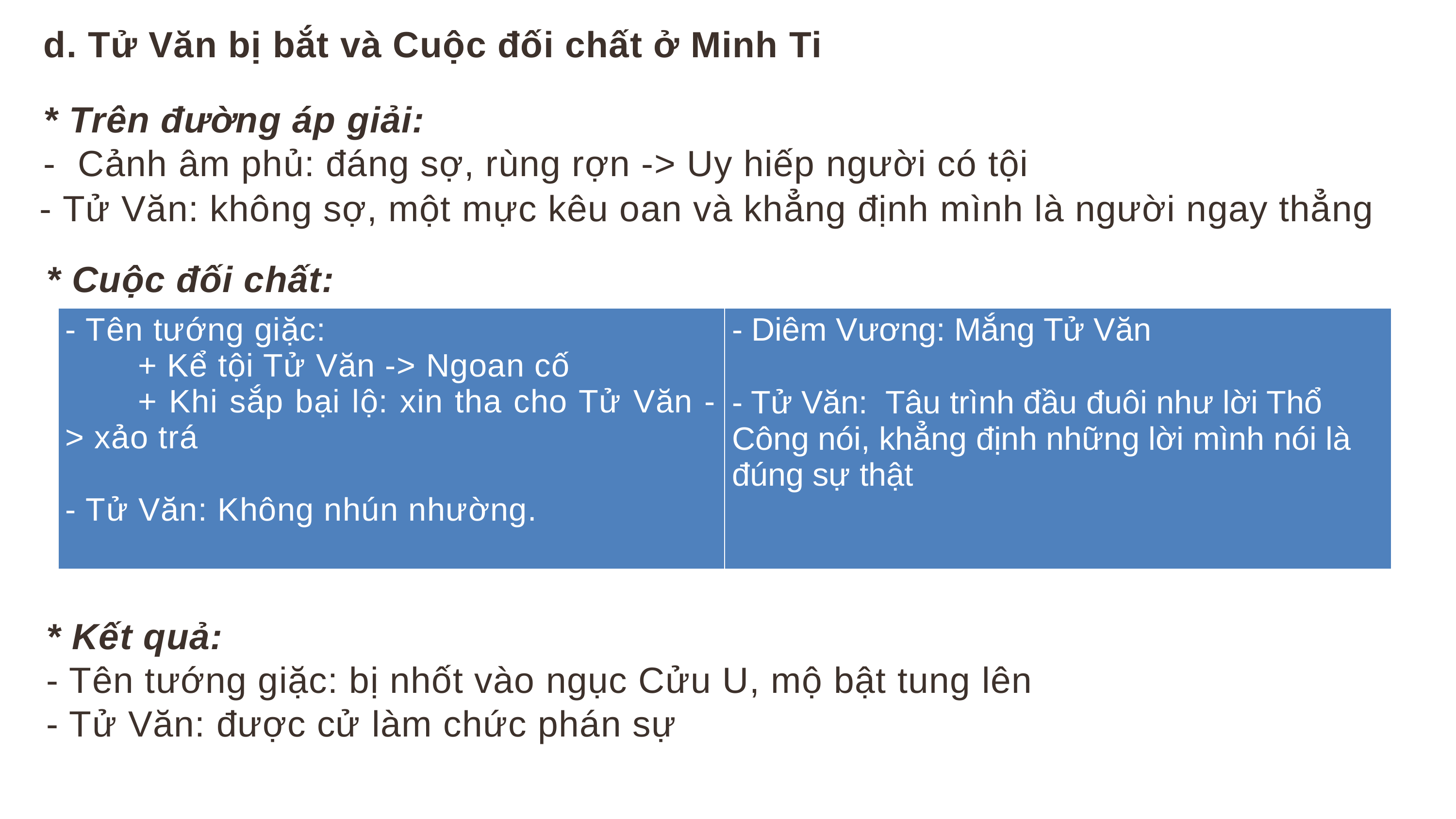

d. Tử Văn bị bắt và Cuộc đối chất ở Minh Ti
* Trên đường áp giải:
-  Cảnh âm phủ: đáng sợ, rùng rợn -> Uy hiếp người có tội
- Tử Văn: không sợ, một mực kêu oan và khẳng định mình là người ngay thẳng
* Cuộc đối chất:

| - Tên tướng giặc: + Kể tội Tử Văn -> Ngoan cố + Khi sắp bại lộ: xin tha cho Tử Văn -> xảo trá - Tử Văn: Không nhún nhường. | - Diêm Vương: Mắng Tử Văn - Tử Văn: Tâu trình đầu đuôi như lời Thổ Công nói, khẳng định những lời mình nói là đúng sự thật |
| --- | --- |
* Kết quả:
- Tên tướng giặc: bị nhốt vào ngục Cửu U, mộ bật tung lên
- Tử Văn: được cử làm chức phán sự